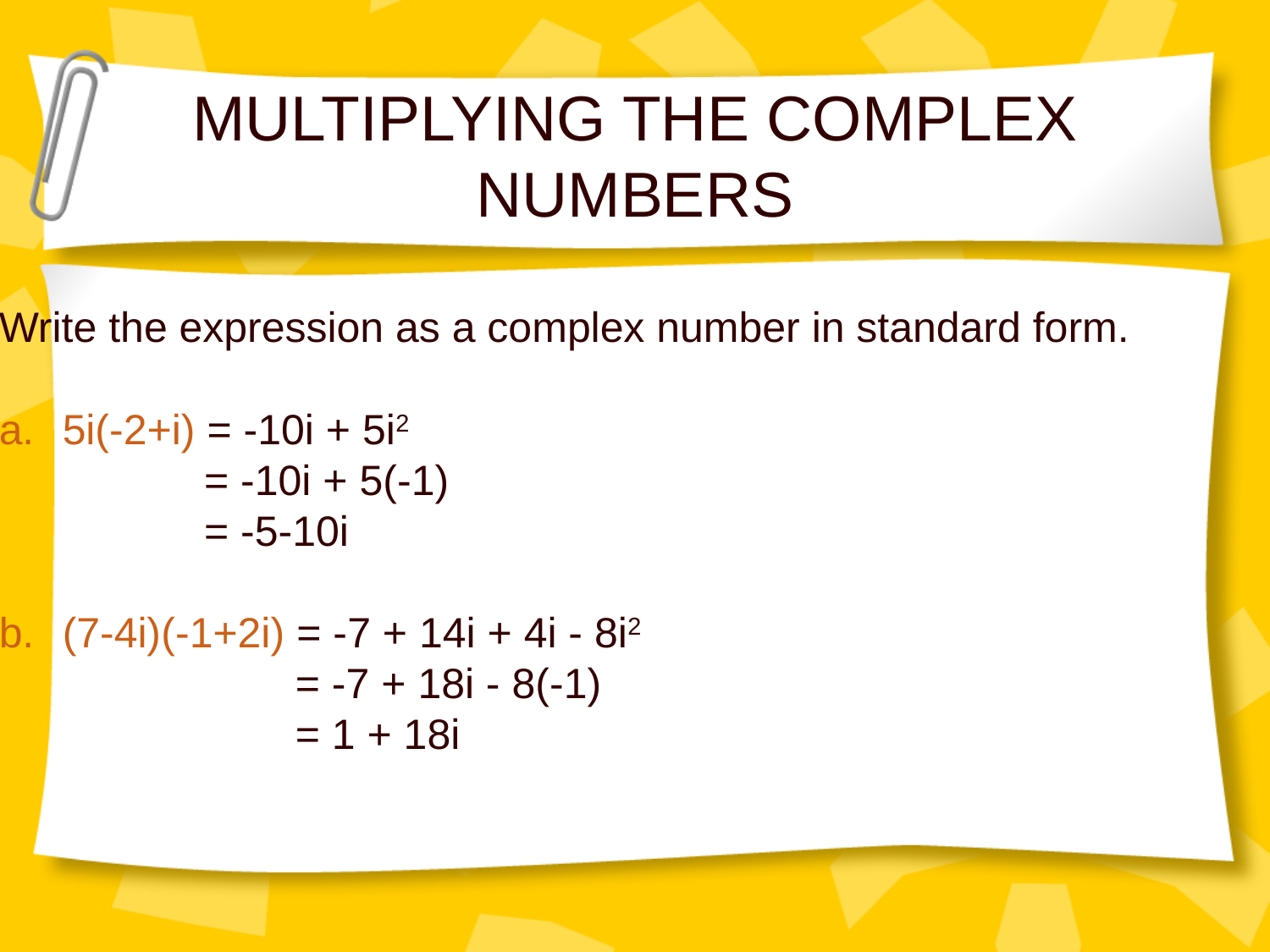

# MULTIPLYING THE COMPLEX NUMBERS
Write the expression as a complex number in standard form.

5i(-2+i) = -10i + 5i2
            = -10i + 5(-1)
            = -5-10i

(7-4i)(-1+2i) = -7 + 14i + 4i - 8i2
                         = -7 + 18i - 8(-1)
                         = 1 + 18i